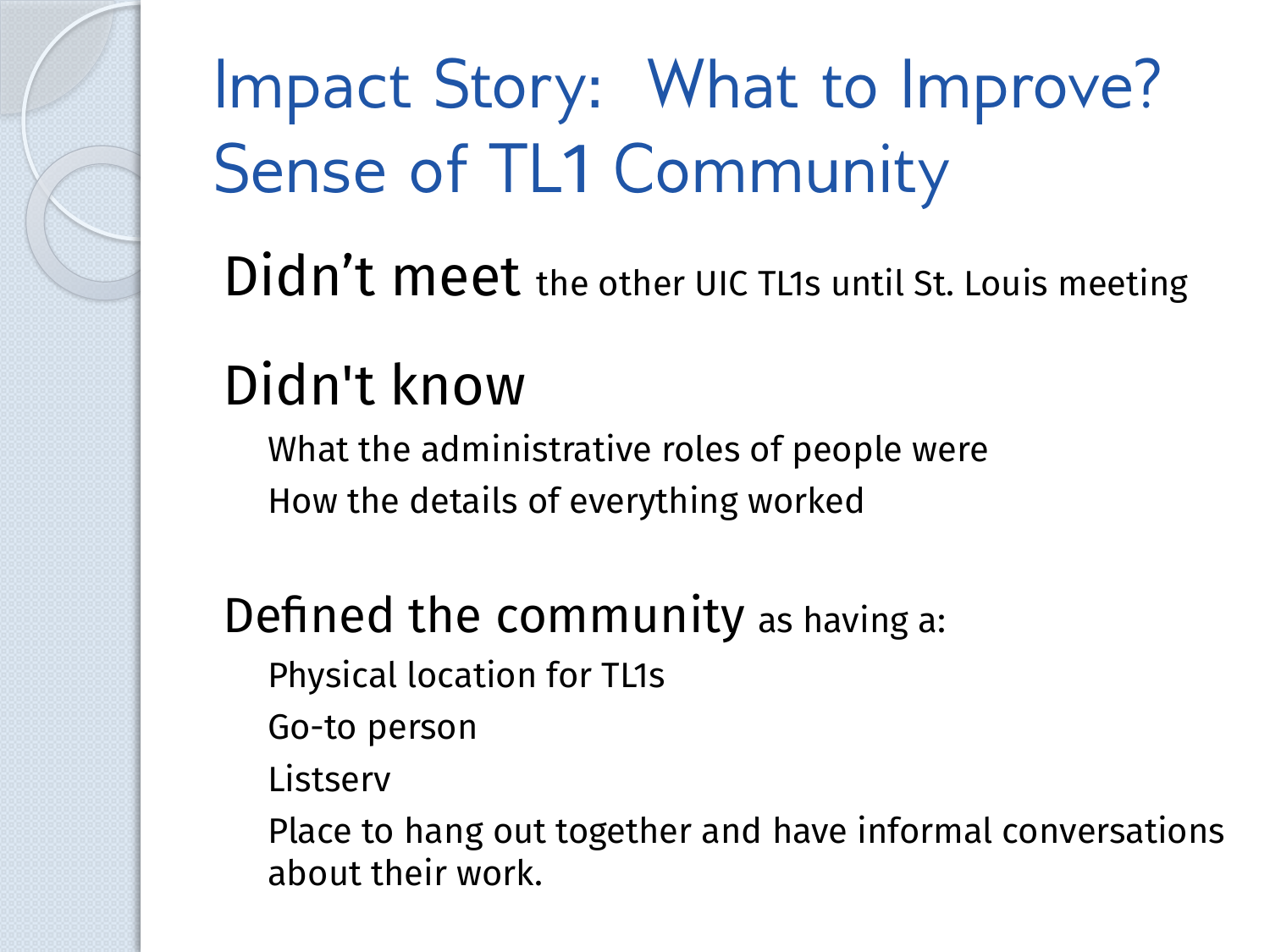

# Impact Story:  What to Improve? Sense of TL1 Community
Didn’t meet the other UIC TL1s until St. Louis meeting

Didn't know
What the administrative roles of people were
How the details of everything worked

Defined the community as having a:
Physical location for TL1s
Go-to person
Listserv
Place to hang out together and have informal conversations about their work.